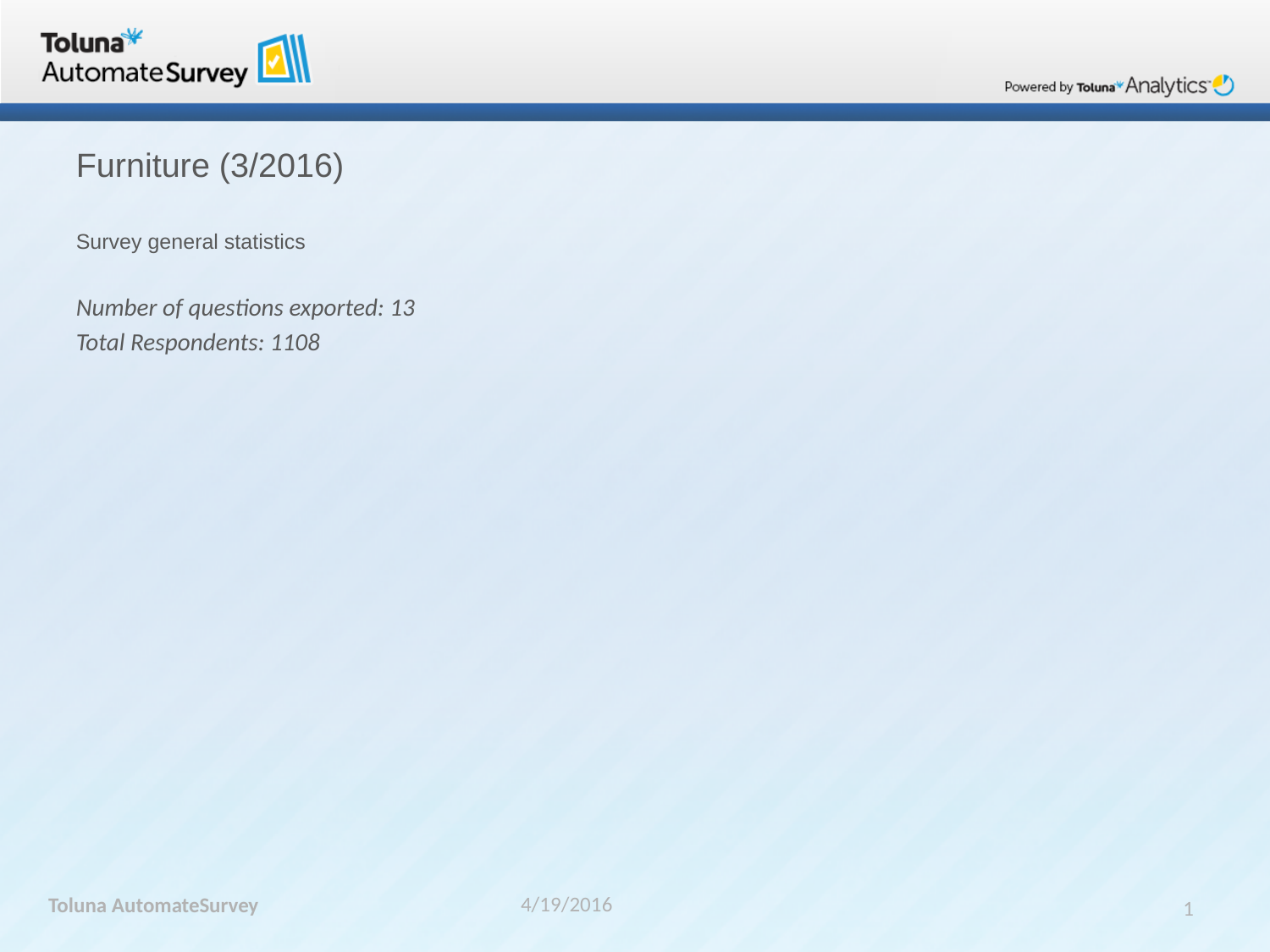

# Furniture (3/2016)
Survey general statistics
Number of questions exported: 13
Total Respondents: 1108
Toluna AutomateSurvey
4/19/2016
1